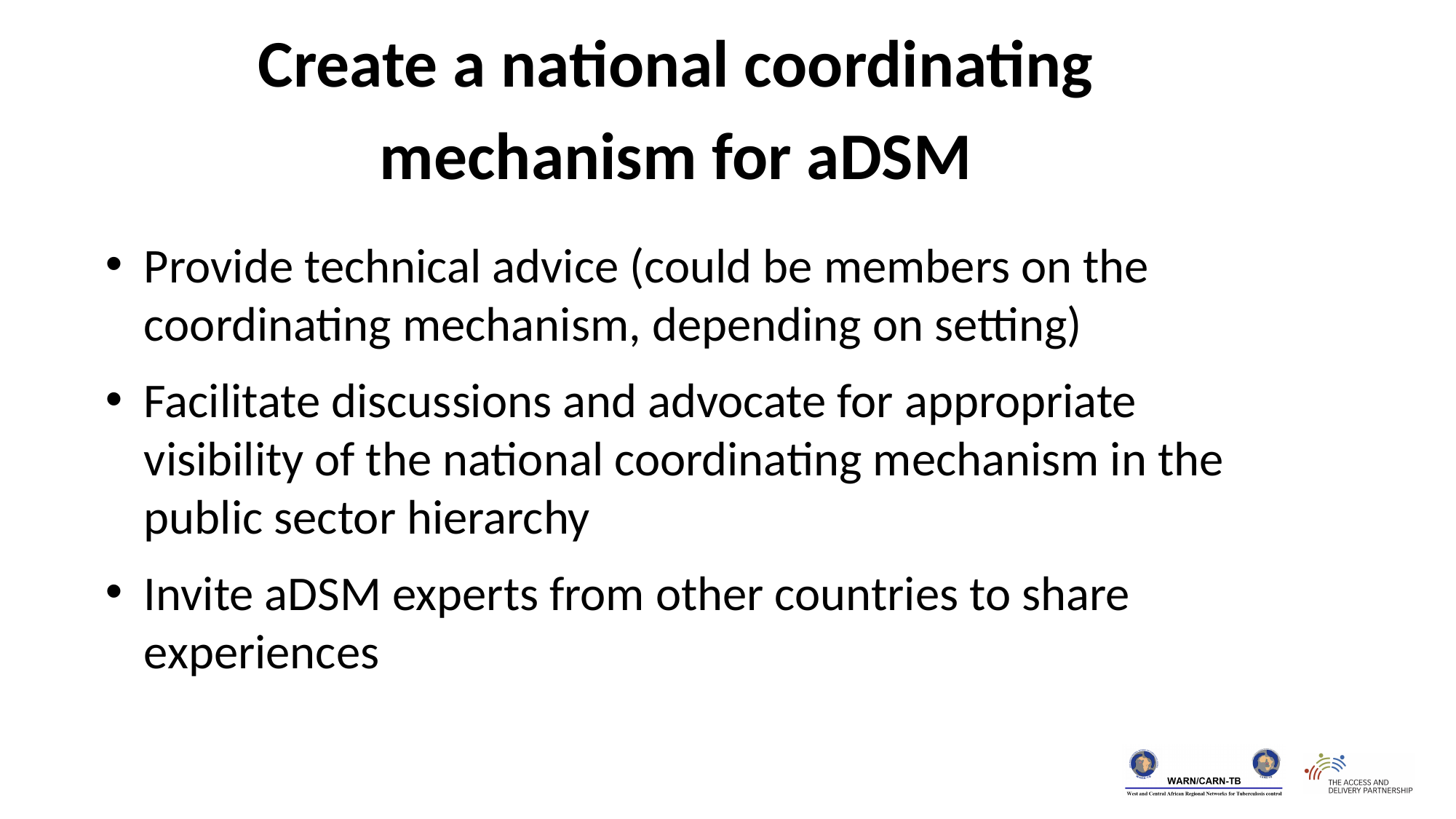

Create a national coordinating mechanism for aDSM
Provide technical advice (could be members on the coordinating mechanism, depending on setting)
Facilitate discussions and advocate for appropriate visibility of the national coordinating mechanism in the public sector hierarchy
Invite aDSM experts from other countries to share experiences